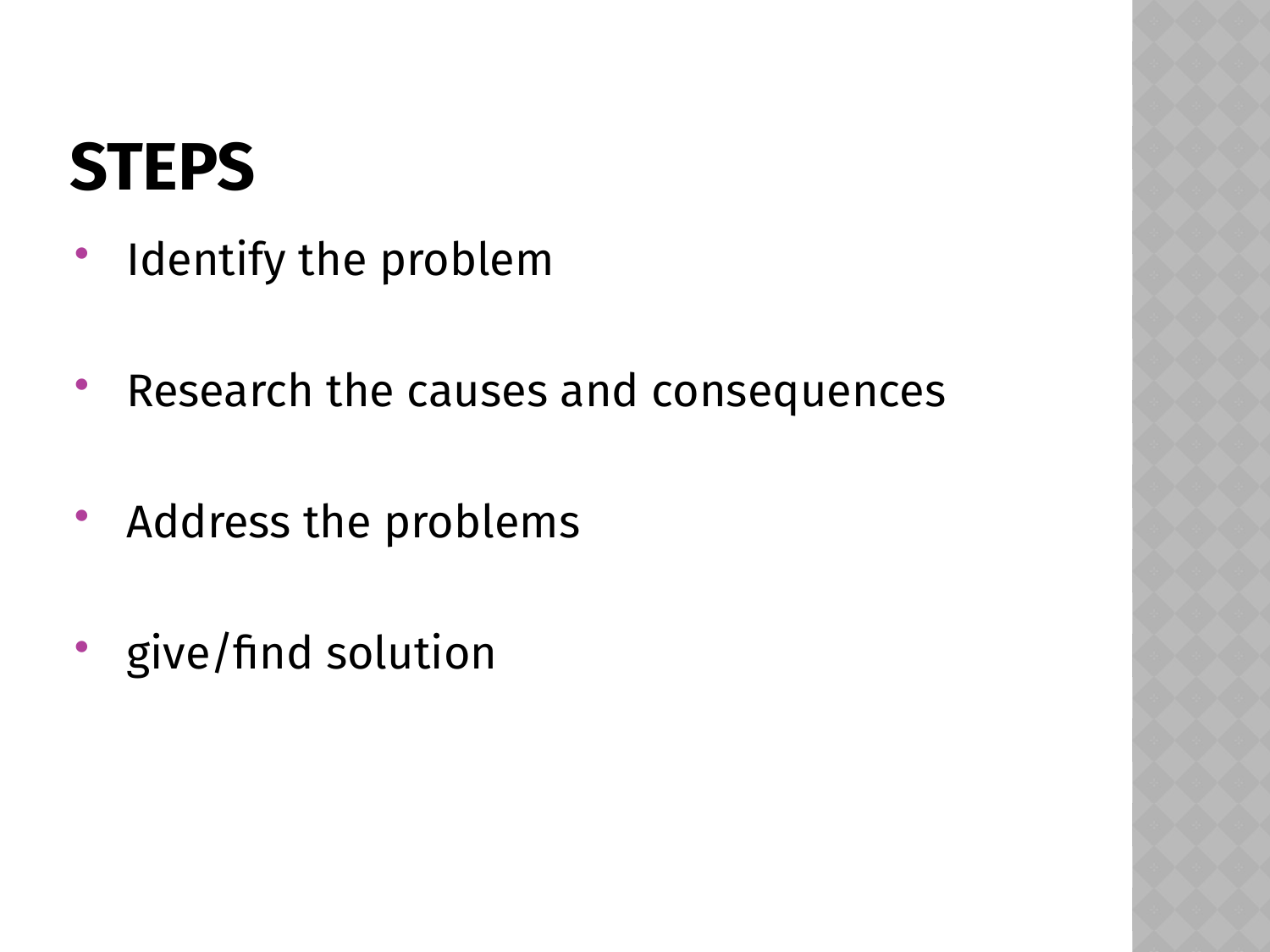

# Steps
 Identify the problem

 Research the causes and consequences

 Address the problems

 give/find solution